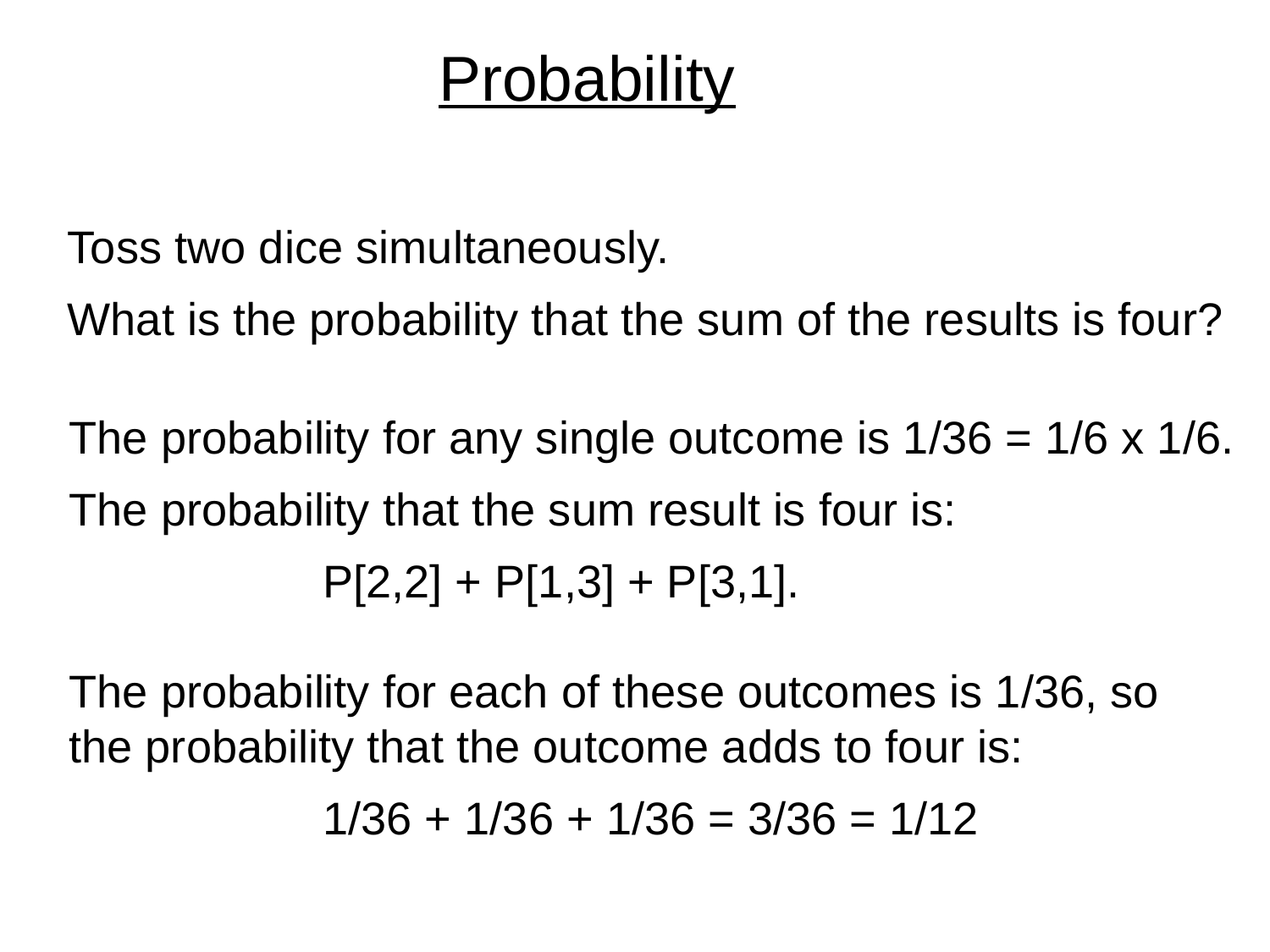

Probability
Toss two dice simultaneously.

What is the probability that the sum of the results is four?
The probability for any single outcome is 1/36 = 1/6 x 1/6.

The probability that the sum result is four is:

		P[2,2] + P[1,3] + P[3,1].

The probability for each of these outcomes is 1/36, so
the probability that the outcome adds to four is:

 		1/36 + 1/36 + 1/36 = 3/36 = 1/12